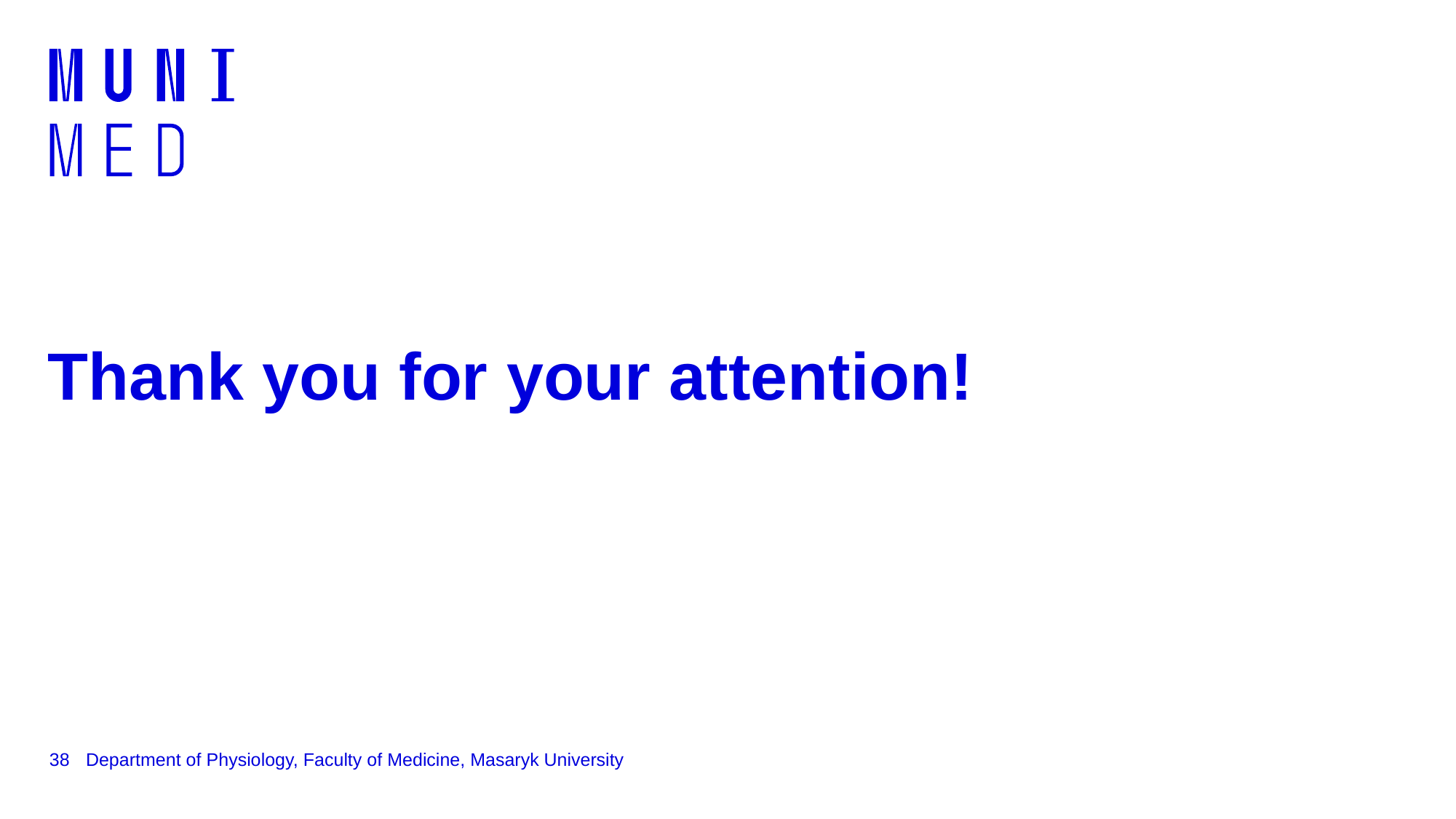

# Thank you for your attention!
38
Department of Physiology, Faculty of Medicine, Masaryk University